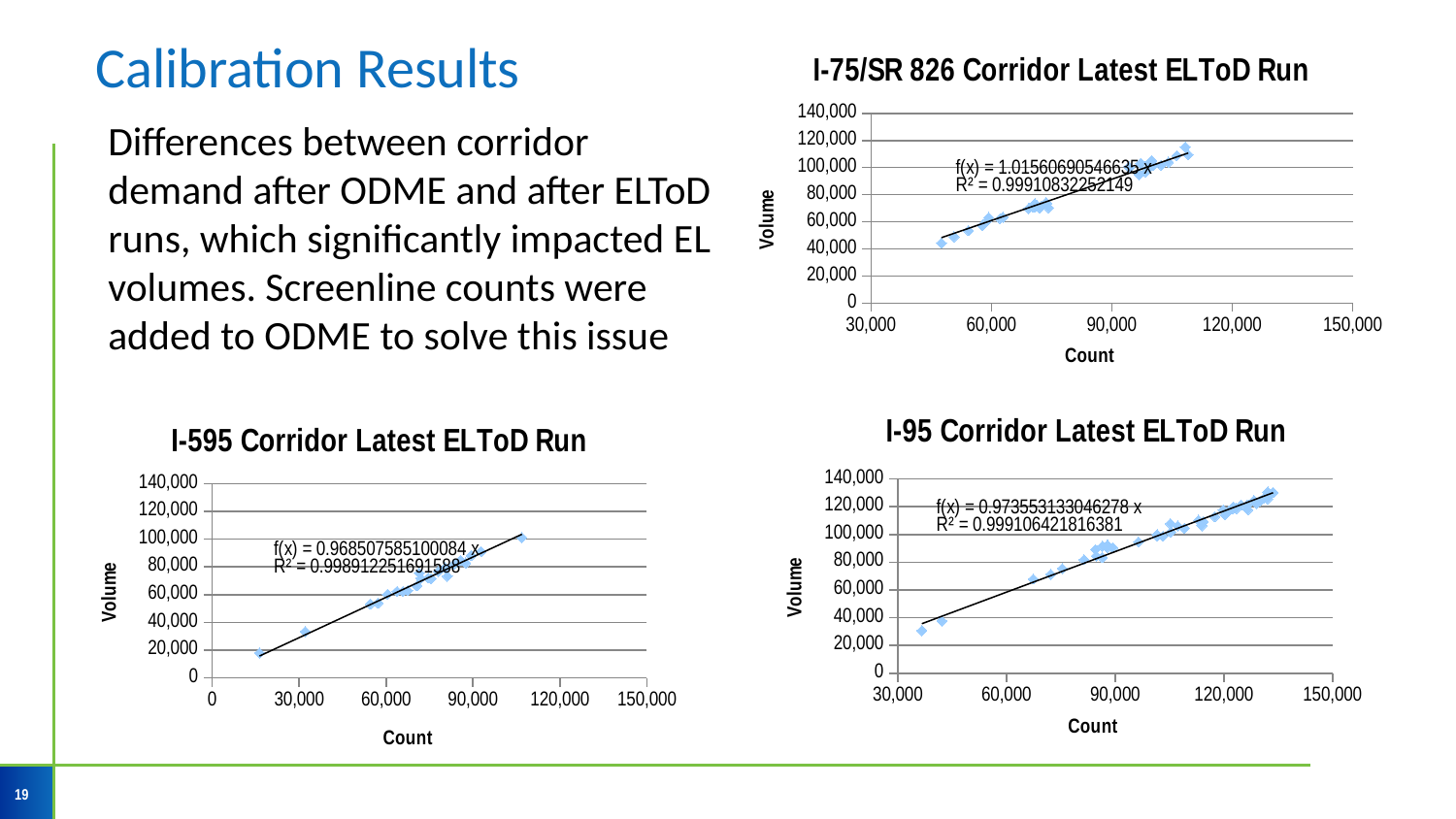

# Calibration Results

### Chart: I-75/SR 826 Corridor Latest ELToD Run

| Category | TOT VOL |
|---|---|
Differences between corridor demand after ODME and after ELToD runs, which significantly impacted EL volumes. Screenline counts were added to ODME to solve this issue

### Chart: I-95 Corridor Latest ELToD Run

| Category | TOT VOL |
|---|---|

### Chart: I-595 Corridor Latest ELToD Run

| Category | TOT VOL |
|---|---|
19